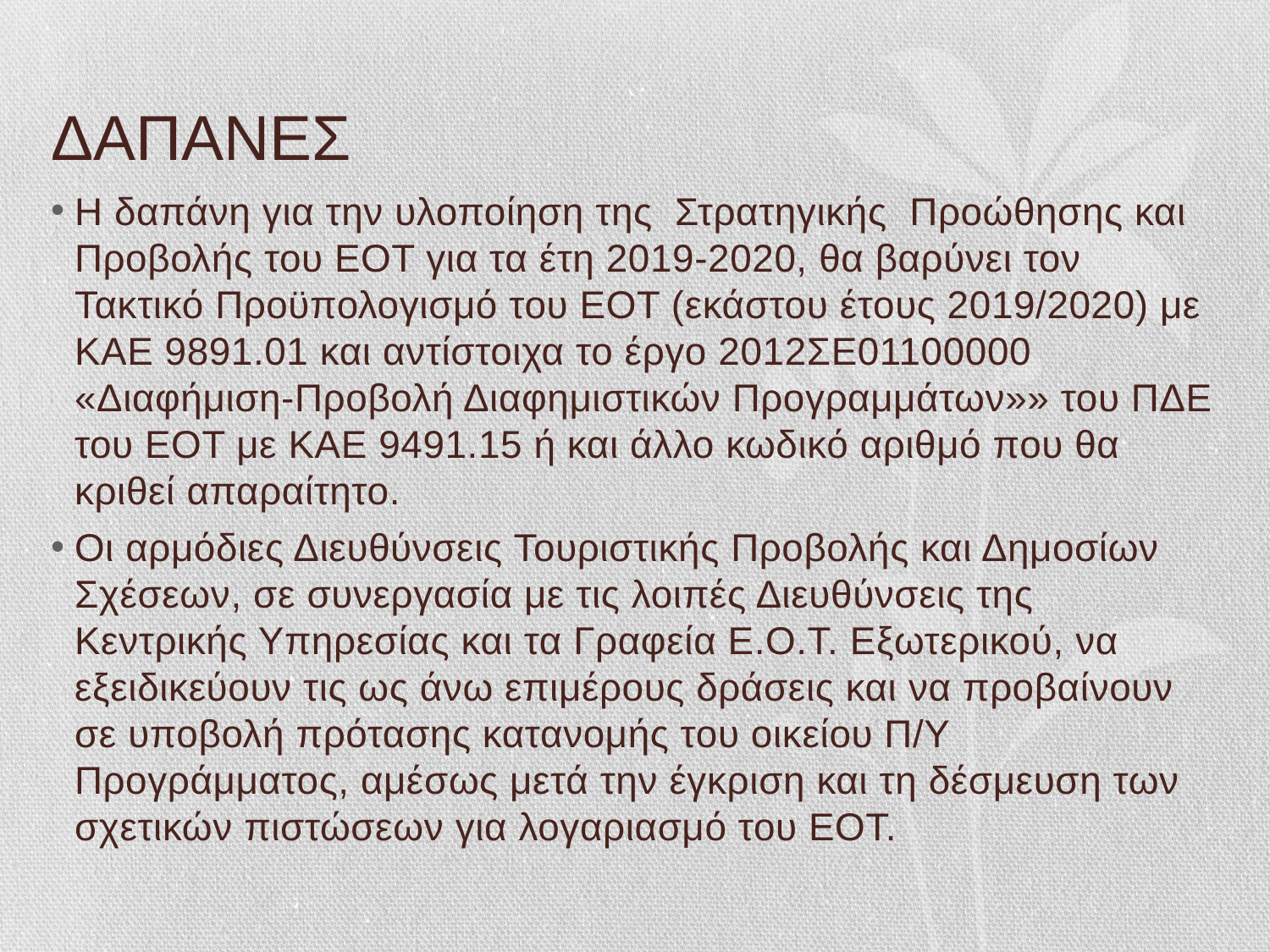

# ΔΑΠΑΝΕΣ
Η δαπάνη για την υλοποίηση της  Στρατηγικής  Προώθησης και Προβολής του ΕΟΤ για τα έτη 2019-2020, θα βαρύνει τον Τακτικό Προϋπολογισμό του ΕΟΤ (εκάστου έτους 2019/2020) με ΚΑΕ 9891.01 και αντίστοιχα το έργο 2012ΣΕ01100000 «Διαφήμιση-Προβολή Διαφημιστικών Προγραμμάτων»» του ΠΔΕ του ΕΟΤ με ΚΑΕ 9491.15 ή και άλλο κωδικό αριθμό που θα κριθεί απαραίτητο.
Οι αρμόδιες Διευθύνσεις Τουριστικής Προβολής και Δημοσίων Σχέσεων, σε συνεργασία με τις λοιπές Διευθύνσεις της Κεντρικής Υπηρεσίας και τα Γραφεία Ε.Ο.Τ. Εξωτερικού, να εξειδικεύουν τις ως άνω επιμέρους δράσεις και να προβαίνουν σε υποβολή πρότασης κατανομής του οικείου Π/Υ  Προγράμματος, αμέσως μετά την έγκριση και τη δέσμευση των σχετικών πιστώσεων για λογαριασμό του ΕΟΤ.